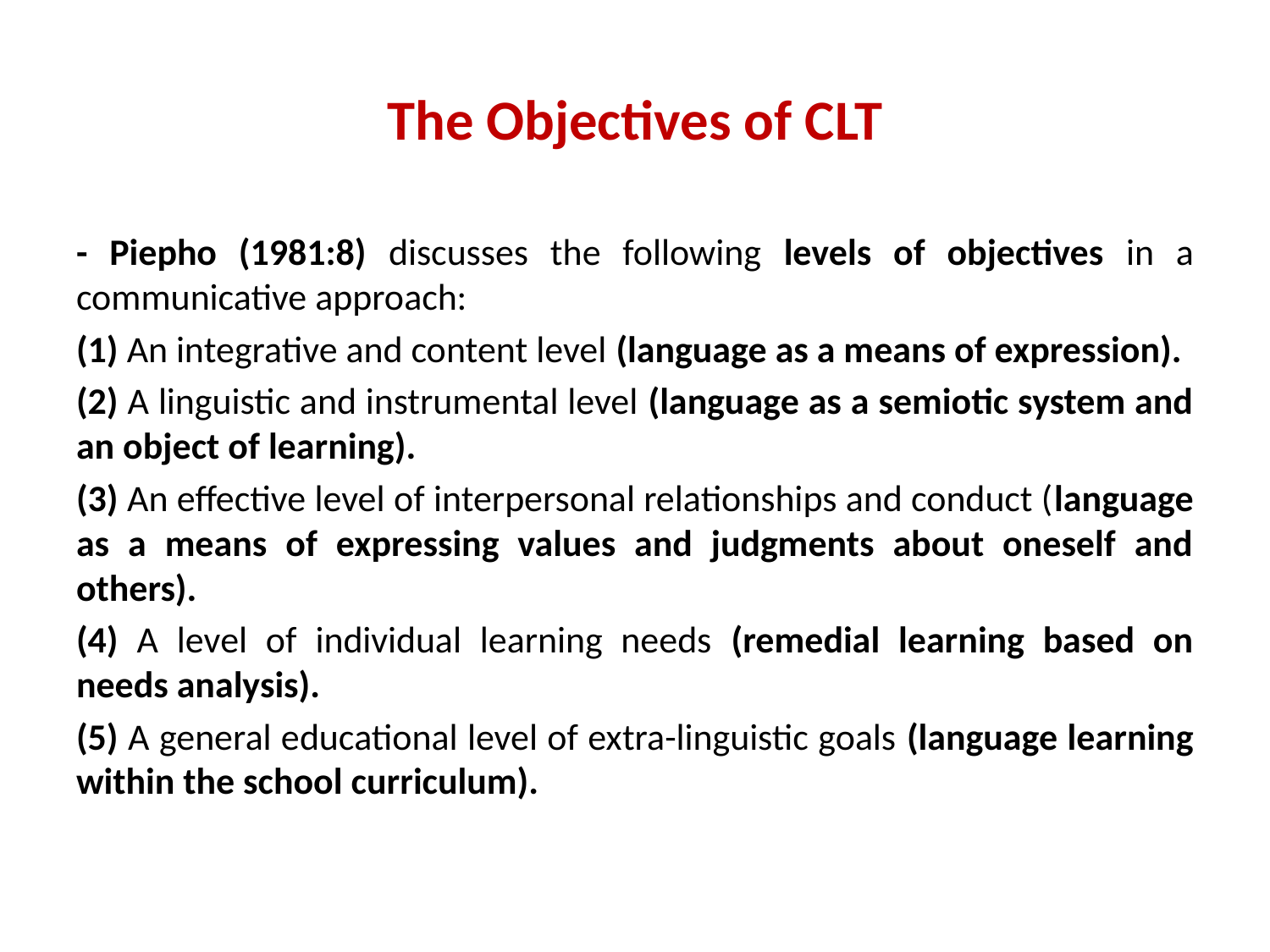

# The Objectives of CLT
- Piepho (1981:8) discusses the following levels of objectives in a communicative approach:
(1) An integrative and content level (language as a means of expression).
(2) A linguistic and instrumental level (language as a semiotic system and an object of learning).
(3) An effective level of interpersonal relationships and conduct (language as a means of expressing values and judgments about oneself and others).
(4) A level of individual learning needs (remedial learning based on needs analysis).
(5) A general educational level of extra-linguistic goals (language learning within the school curriculum).